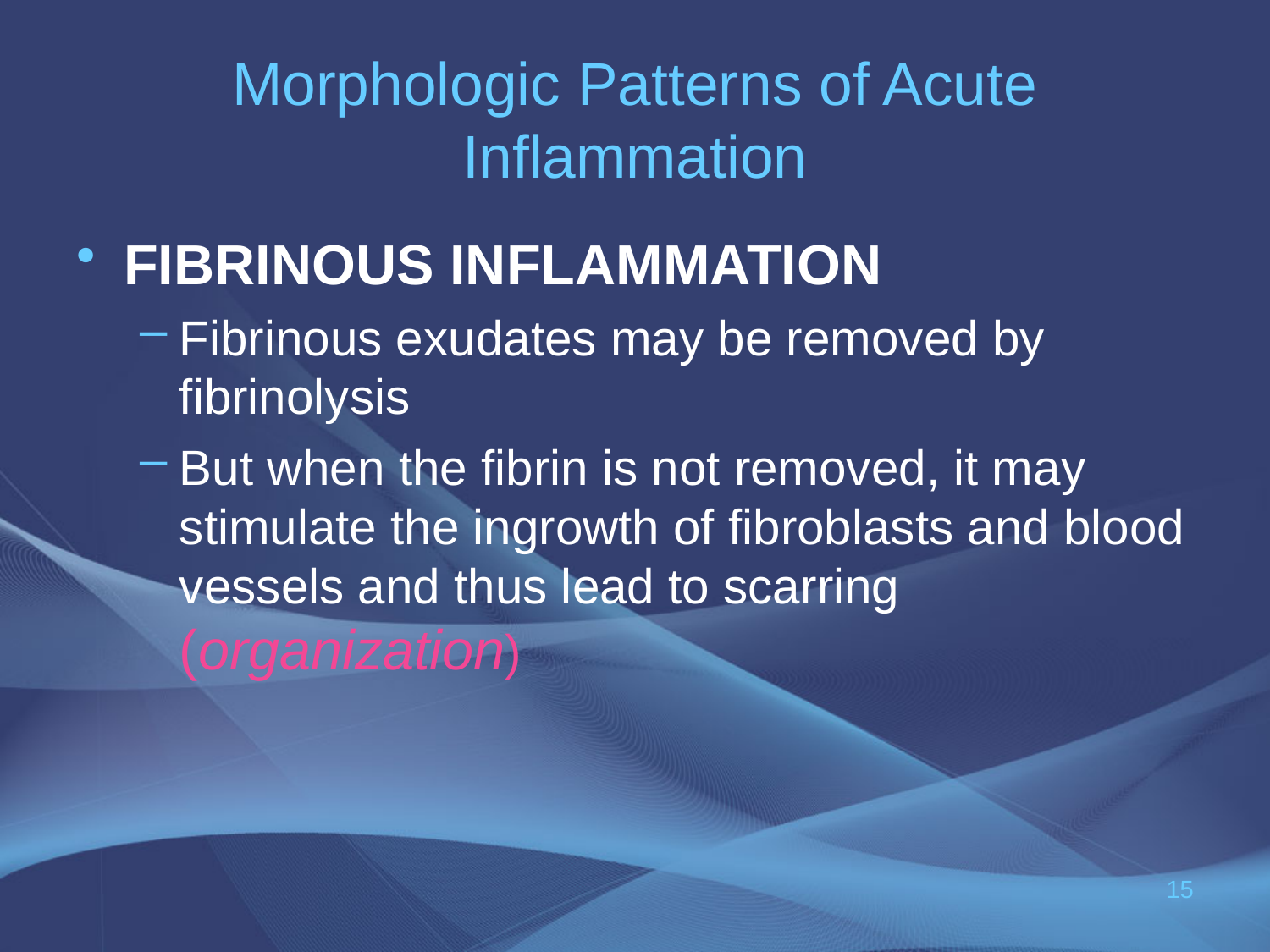

# Morphologic Patterns of Acute Inflammation
FIBRINOUS INFLAMMATION
Fibrinous exudates may be removed by fibrinolysis
But when the fibrin is not removed, it may stimulate the ingrowth of fibroblasts and blood vessels and thus lead to scarring (organization)
15